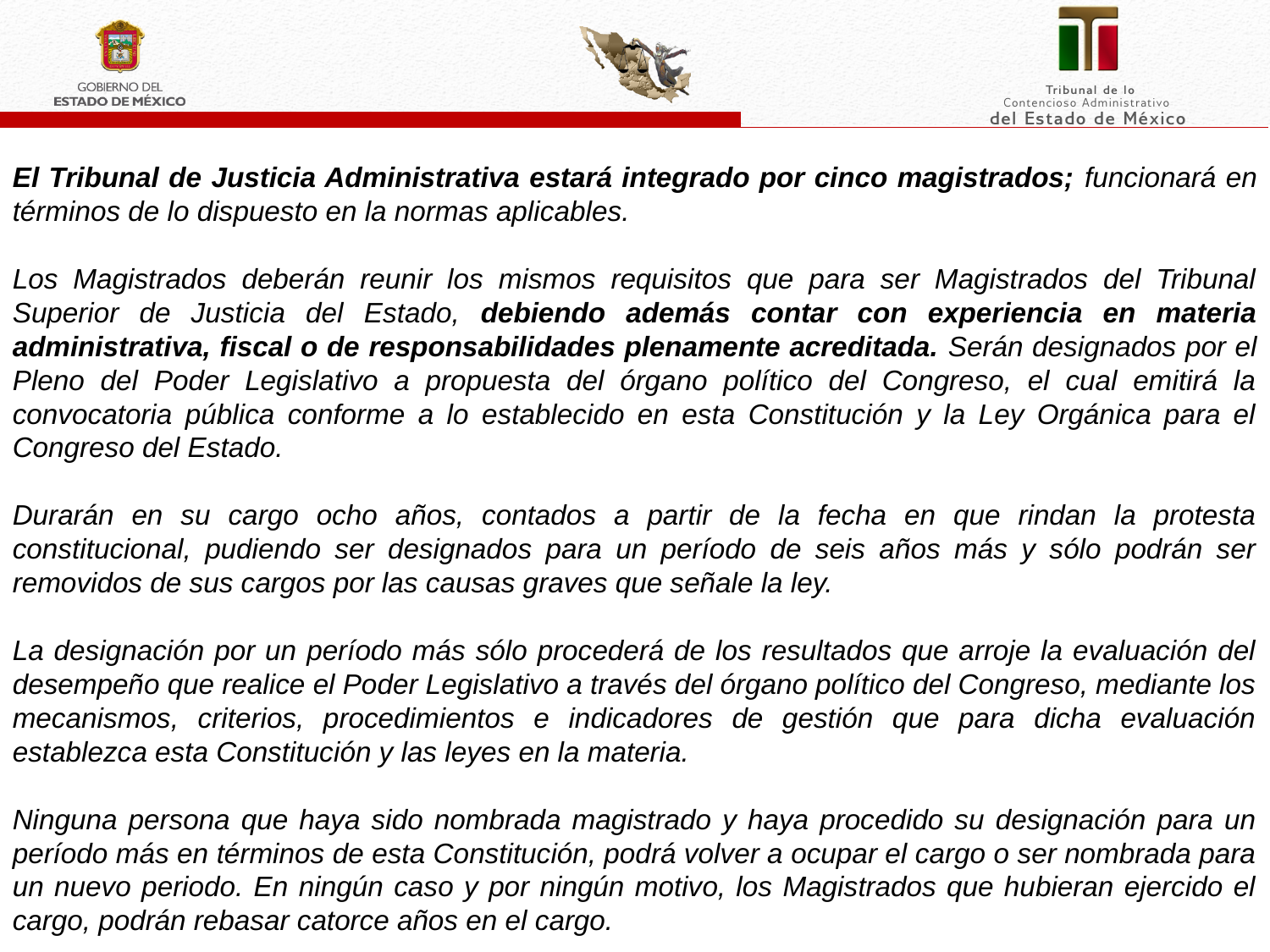

El Tribunal de Justicia Administrativa estará integrado por cinco magistrados; funcionará en términos de lo dispuesto en la normas aplicables.

Los Magistrados deberán reunir los mismos requisitos que para ser Magistrados del Tribunal Superior de Justicia del Estado, debiendo además contar con experiencia en materia administrativa, fiscal o de responsabilidades plenamente acreditada. Serán designados por el Pleno del Poder Legislativo a propuesta del órgano político del Congreso, el cual emitirá la convocatoria pública conforme a lo establecido en esta Constitución y la Ley Orgánica para el Congreso del Estado.

Durarán en su cargo ocho años, contados a partir de la fecha en que rindan la protesta constitucional, pudiendo ser designados para un período de seis años más y sólo podrán ser removidos de sus cargos por las causas graves que señale la ley.

La designación por un período más sólo procederá de los resultados que arroje la evaluación del desempeño que realice el Poder Legislativo a través del órgano político del Congreso, mediante los mecanismos, criterios, procedimientos e indicadores de gestión que para dicha evaluación establezca esta Constitución y las leyes en la materia.

Ninguna persona que haya sido nombrada magistrado y haya procedido su designación para un período más en términos de esta Constitución, podrá volver a ocupar el cargo o ser nombrada para un nuevo periodo. En ningún caso y por ningún motivo, los Magistrados que hubieran ejercido el cargo, podrán rebasar catorce años en el cargo.